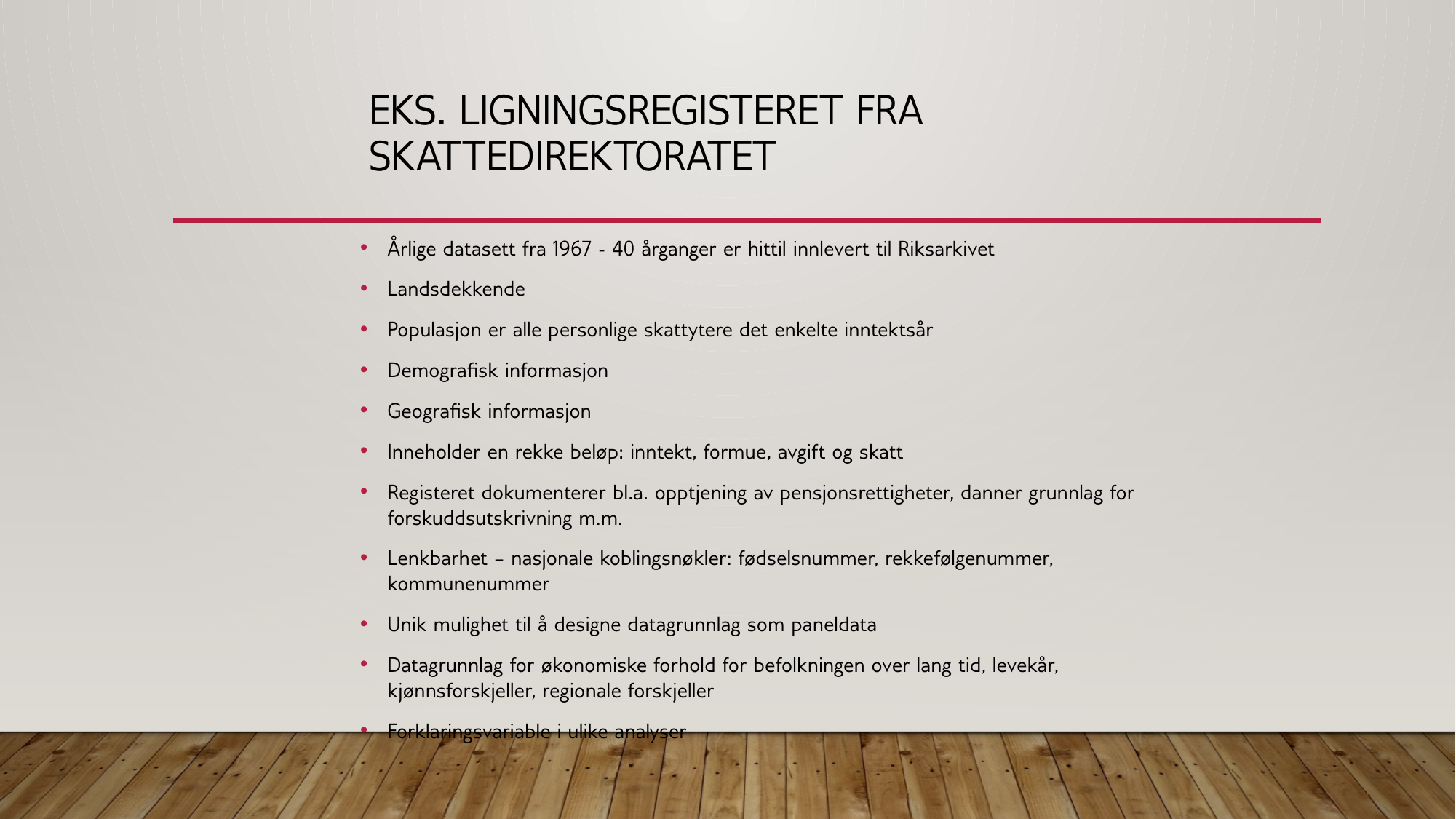

# Eks. Ligningsregisteret fra Skattedirektoratet
Årlige datasett fra 1967 - 40 årganger er hittil innlevert til Riksarkivet
Landsdekkende
Populasjon er alle personlige skattytere det enkelte inntektsår
Demografisk informasjon
Geografisk informasjon
Inneholder en rekke beløp: inntekt, formue, avgift og skatt
Registeret dokumenterer bl.a. opptjening av pensjonsrettigheter, danner grunnlag for forskuddsutskrivning m.m.
Lenkbarhet – nasjonale koblingsnøkler: fødselsnummer, rekkefølgenummer, kommunenummer
Unik mulighet til å designe datagrunnlag som paneldata
Datagrunnlag for økonomiske forhold for befolkningen over lang tid, levekår, kjønnsforskjeller, regionale forskjeller
Forklaringsvariable i ulike analyser